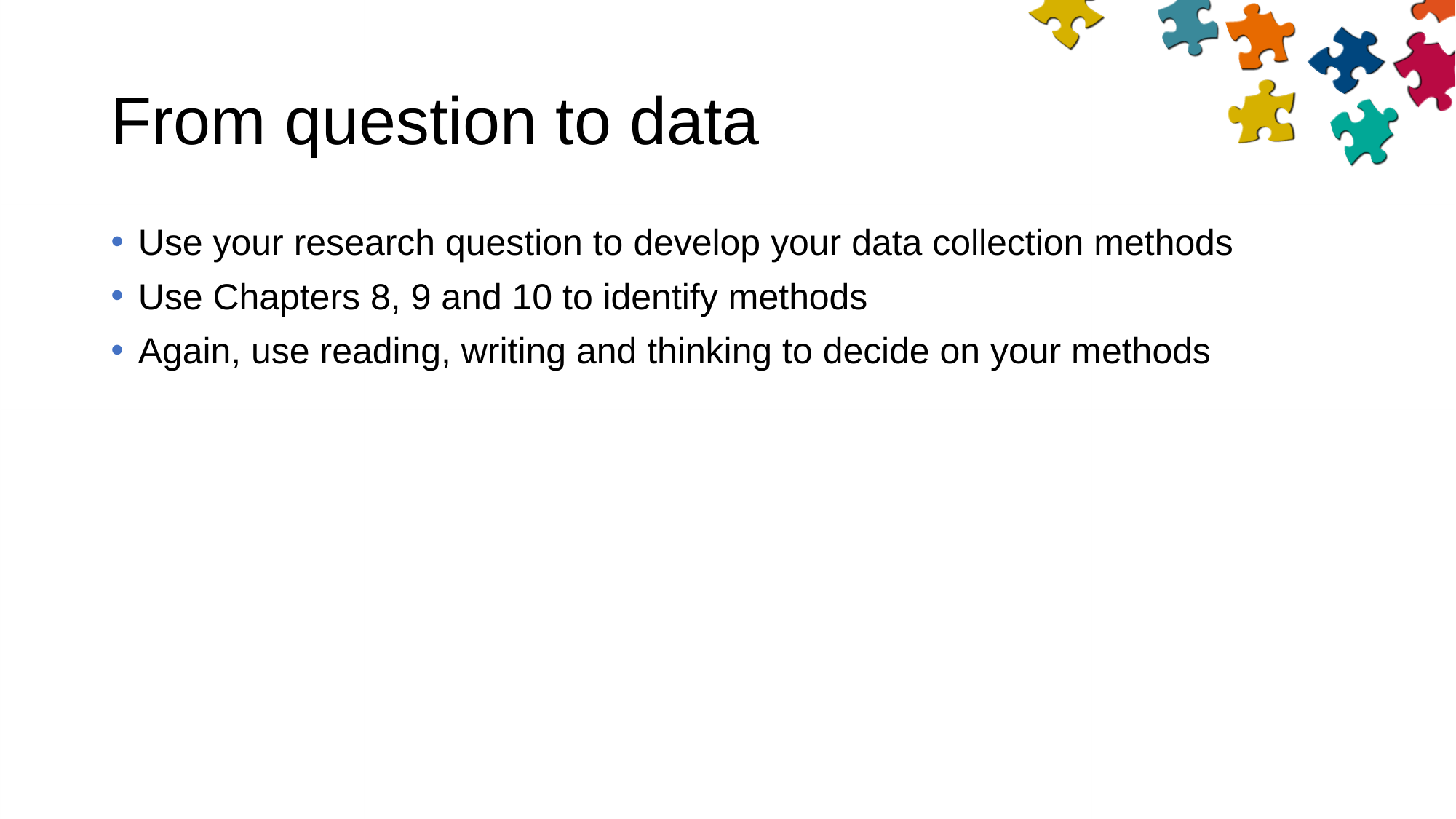

# From question to data
Use your research question to develop your data collection methods
Use Chapters 8, 9 and 10 to identify methods
Again, use reading, writing and thinking to decide on your methods